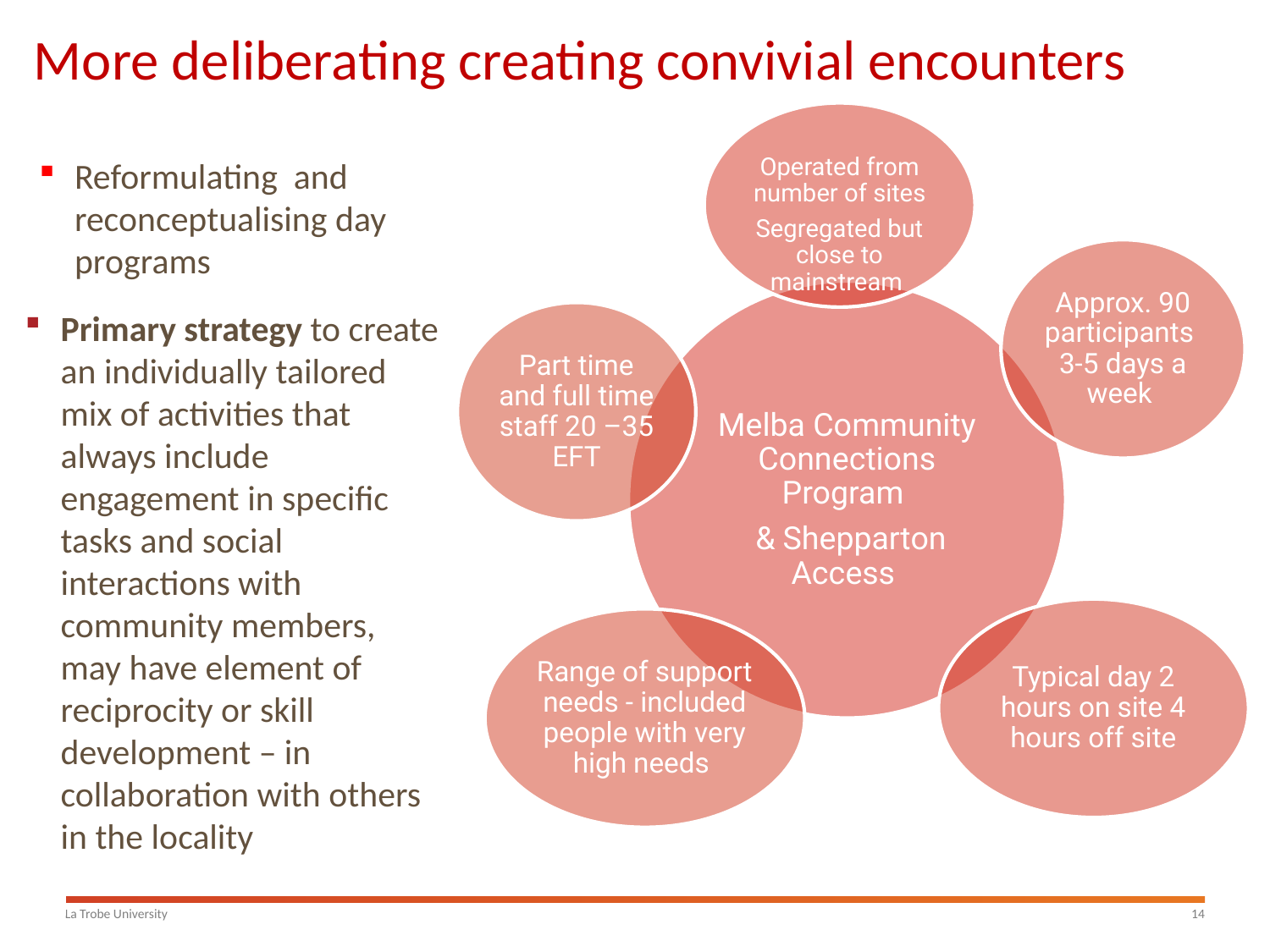

More deliberating creating convivial encounters
#
Melba Community Connections Program
 & Shepparton Access

Operated from number of sites
Segregated but close to mainstream
Typical day 2 hours on site 4 hours off site
Approx. 90 participants  3-5 days a week
Range of support needs - included people with very high needs
Part time and full time staff 20 –35 EFT

Reformulating  and reconceptualising day programs
Primary strategy to create an individually tailored mix of activities that always include engagement in specific tasks and social interactions with community members, may have element of reciprocity or skill development – in collaboration with others in the locality